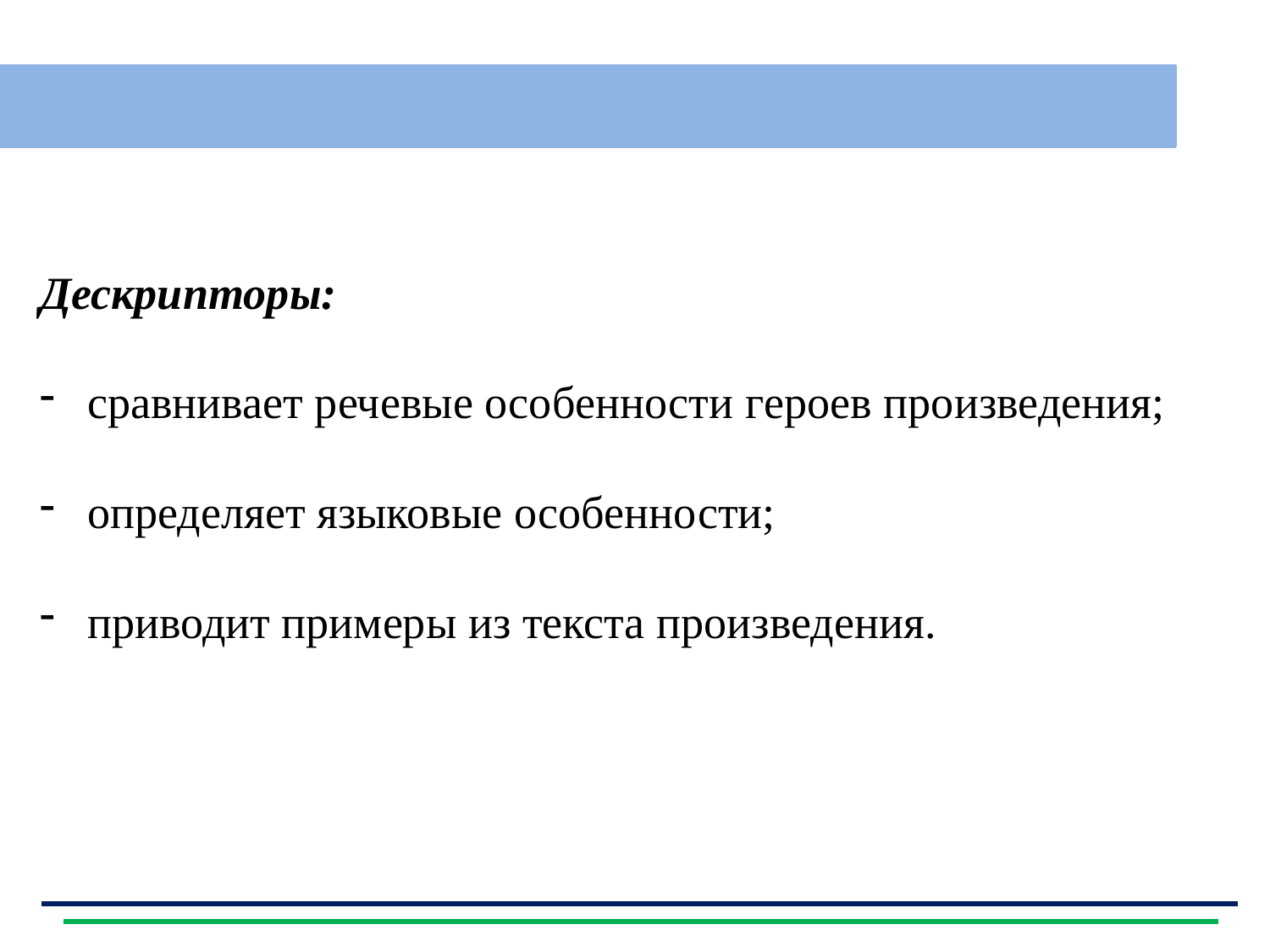

|  |
| --- |

Дескрипторы:

сравнивает речевые особенности героев произведения;

определяет языковые особенности;

приводит примеры из текста произведения.